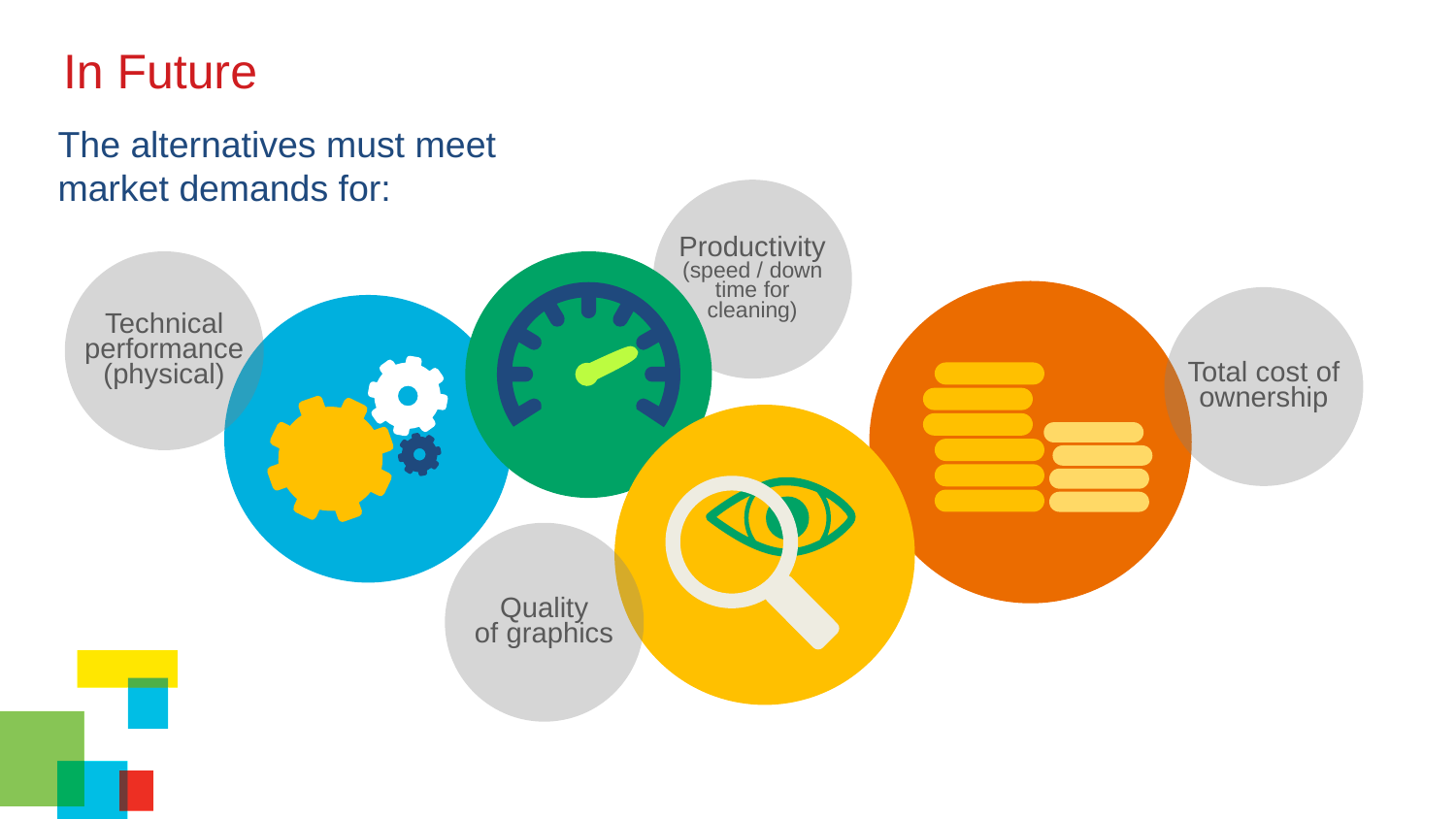

# In Future
The alternatives must meet market demands for:

Productivity (speed / down time for
cleaning)

Technical performance (physical)

Total cost of ownership

Quality
of graphics